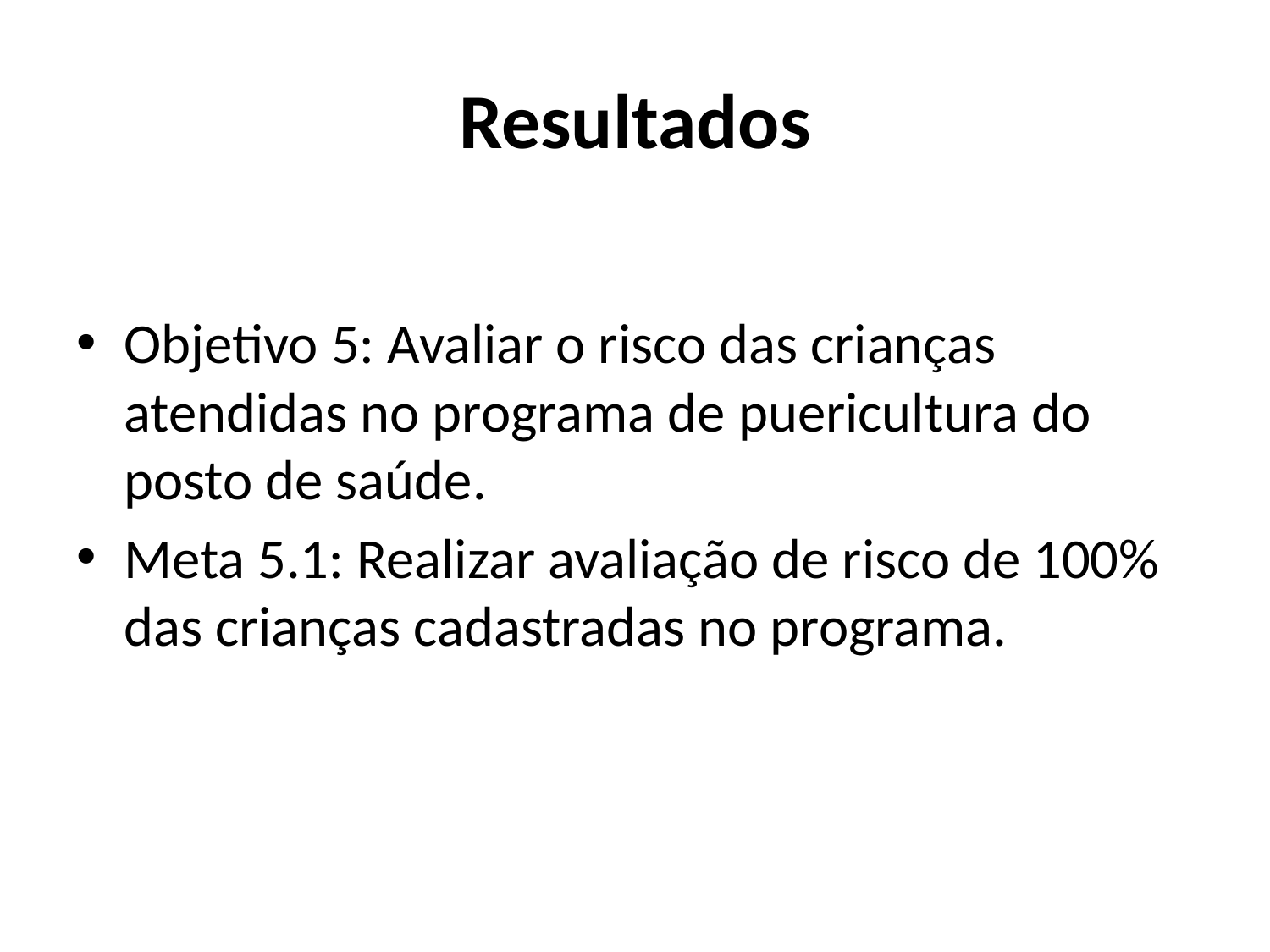

# Resultados

Objetivo 5: Avaliar o risco das crianças atendidas no programa de puericultura do posto de saúde.
Meta 5.1: Realizar avaliação de risco de 100% das crianças cadastradas no programa.